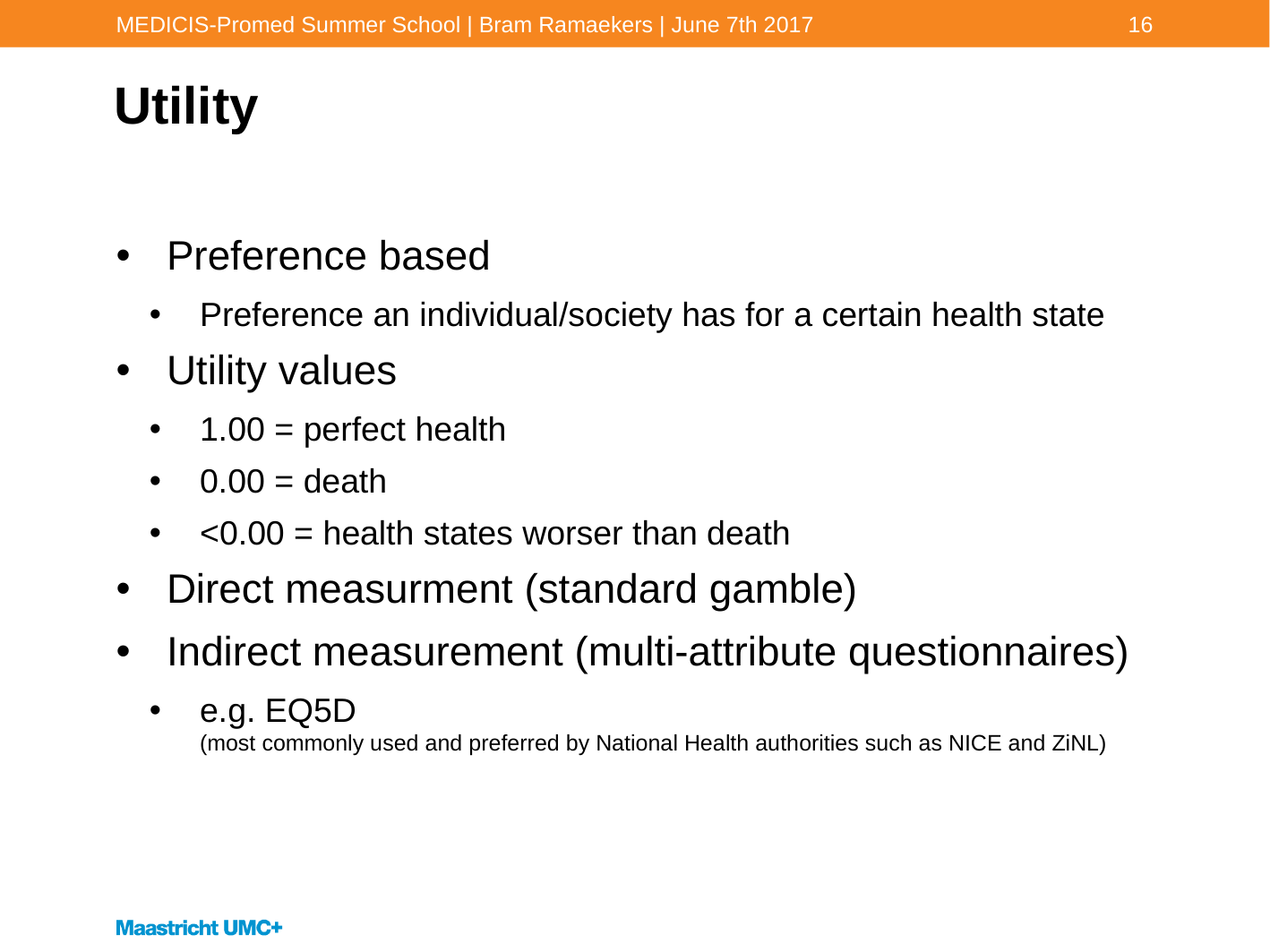

MEDICIS-Promed Summer School | Bram Ramaekers | June 7th 2017
16
# Utility
Preference based
Preference an individual/society has for a certain health state
Utility values
1.00 = perfect health
0.00 = death
<0.00 = health states worser than death
Direct measurment (standard gamble)
Indirect measurement (multi-attribute questionnaires)
e.g. EQ5D
(most commonly used and preferred by National Health authorities such as NICE and ZiNL)